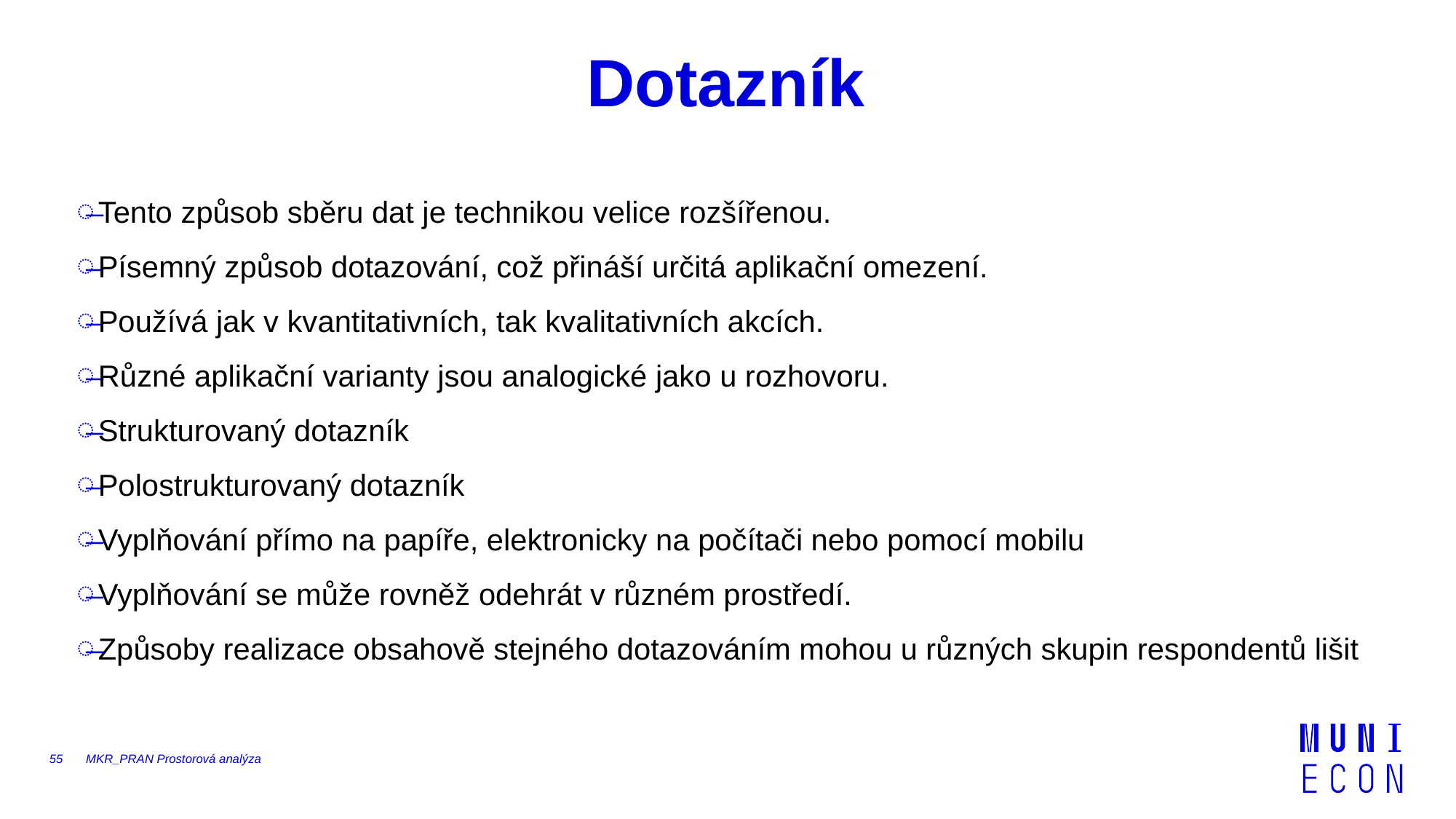

# Dotazník
Tento způsob sběru dat je technikou velice rozšířenou.
Písemný způsob dotazování, což přináší určitá aplikační omezení.
Používá jak v kvantitativních, tak kvalitativních akcích.
Různé aplikační varianty jsou analogické jako u rozhovoru.
Strukturovaný dotazník
Polostrukturovaný dotazník
Vyplňování přímo na papíře, elektronicky na počítači nebo pomocí mobilu
Vyplňování se může rovněž odehrát v různém prostředí.
Způsoby realizace obsahově stejného dotazováním mohou u různých skupin respondentů lišit
55
MKR_PRAN Prostorová analýza